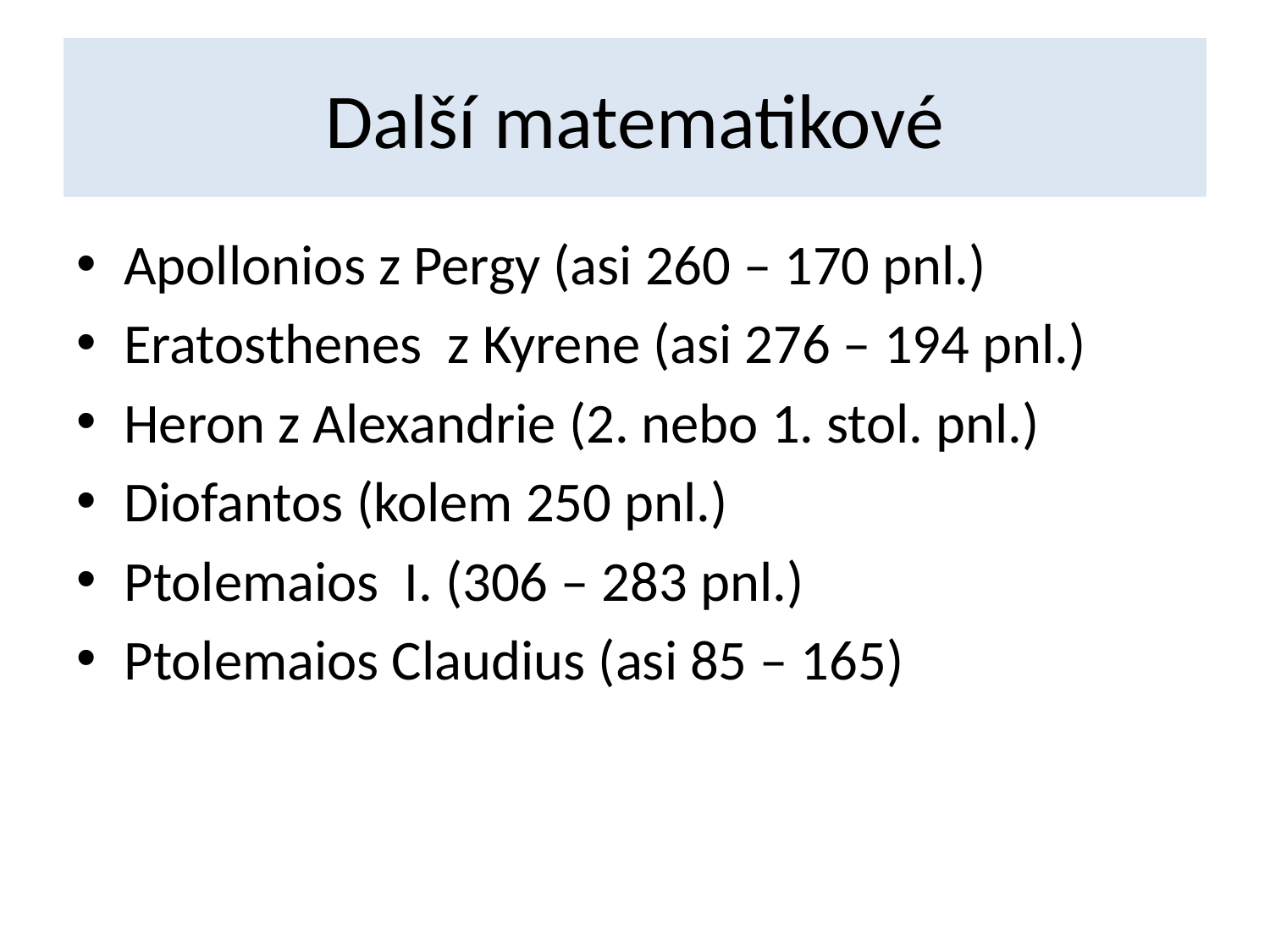

# Další matematikové
Apollonios z Pergy (asi 260 – 170 pnl.)
Eratosthenes  z Kyrene (asi 276 – 194 pnl.)
Heron z Alexandrie (2. nebo 1. stol. pnl.)
Diofantos (kolem 250 pnl.)
Ptolemaios  I. (306 – 283 pnl.)
Ptolemaios Claudius (asi 85 – 165)